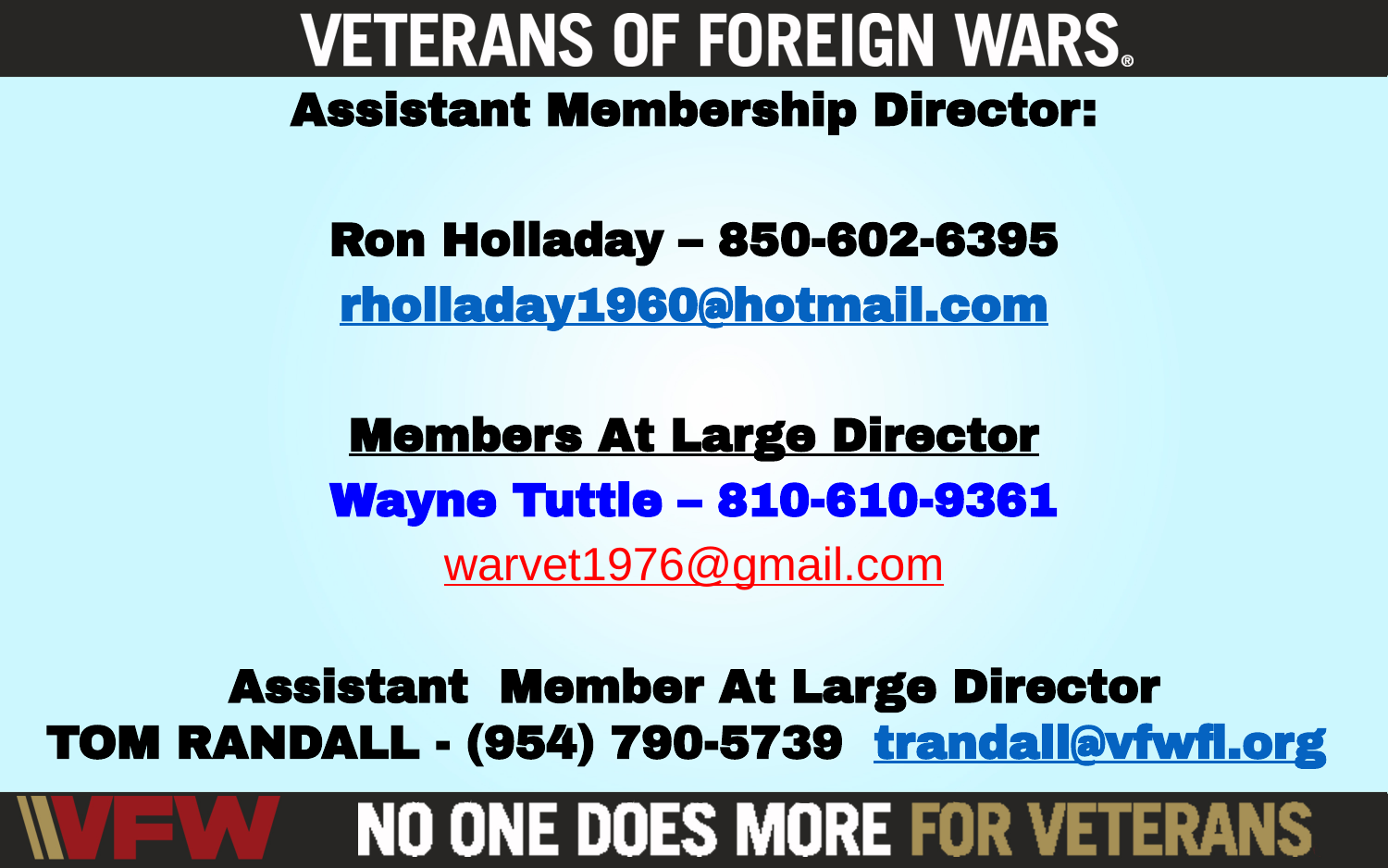

Assistant Membership Director:

Ron Holladay – 850-602-6395
rholladay1960@hotmail.com

Members At Large Director
Wayne Tuttle – 810-610-9361
warvet1976@gmail.com

Assistant  Member At Large Director
TOM RANDALL - (954) 790-5739  trandall@vfwfl.org